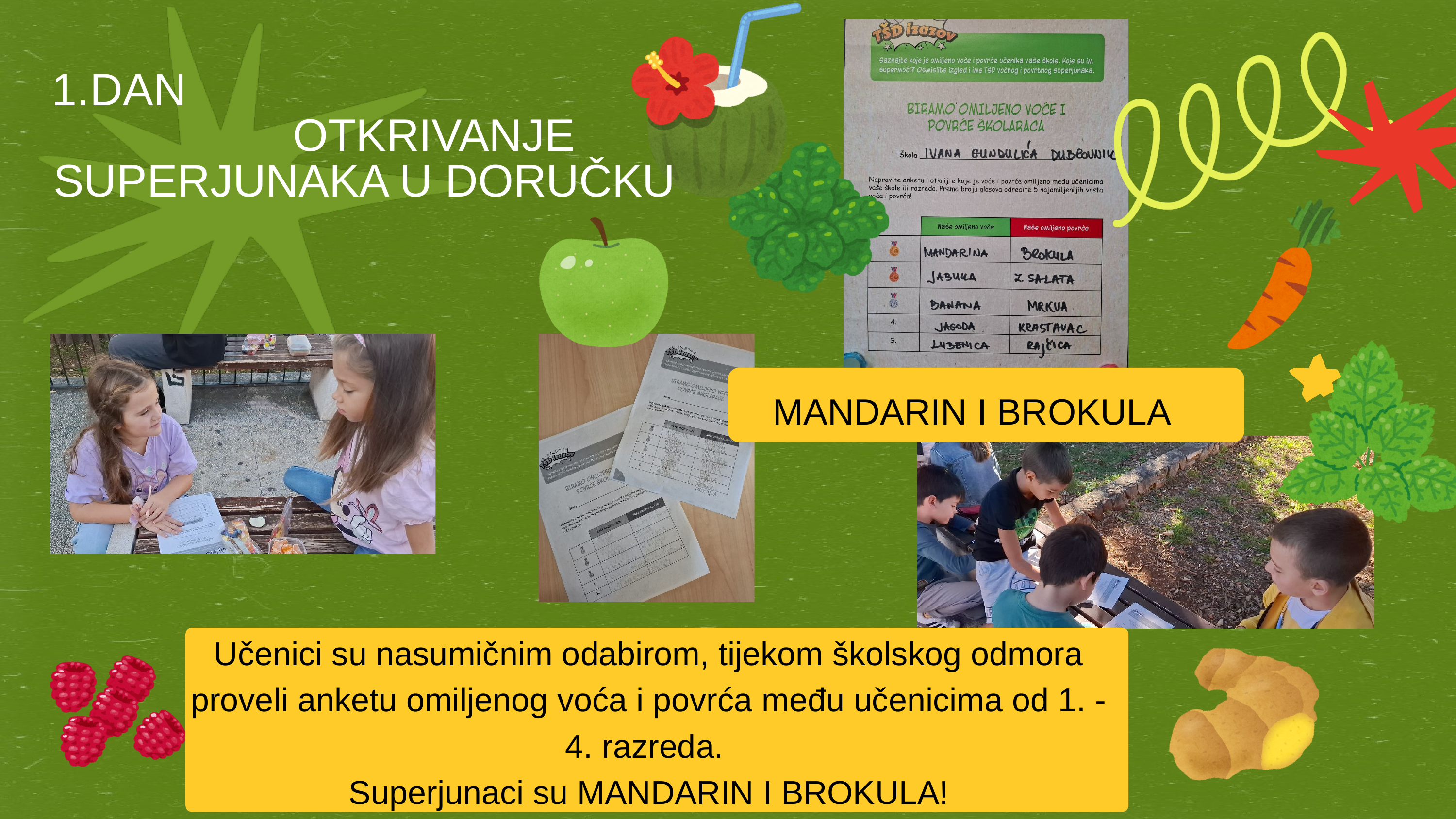

DAN
           OTKRIVANJE SUPERJUNAKA U DORUČKU

MANDARIN I BROKULA

Učenici su nasumičnim odabirom, tijekom školskog odmora proveli anketu omiljenog voća i povrća među učenicima od 1. - 4. razreda.
Superjunaci su MANDARIN I BROKULA!